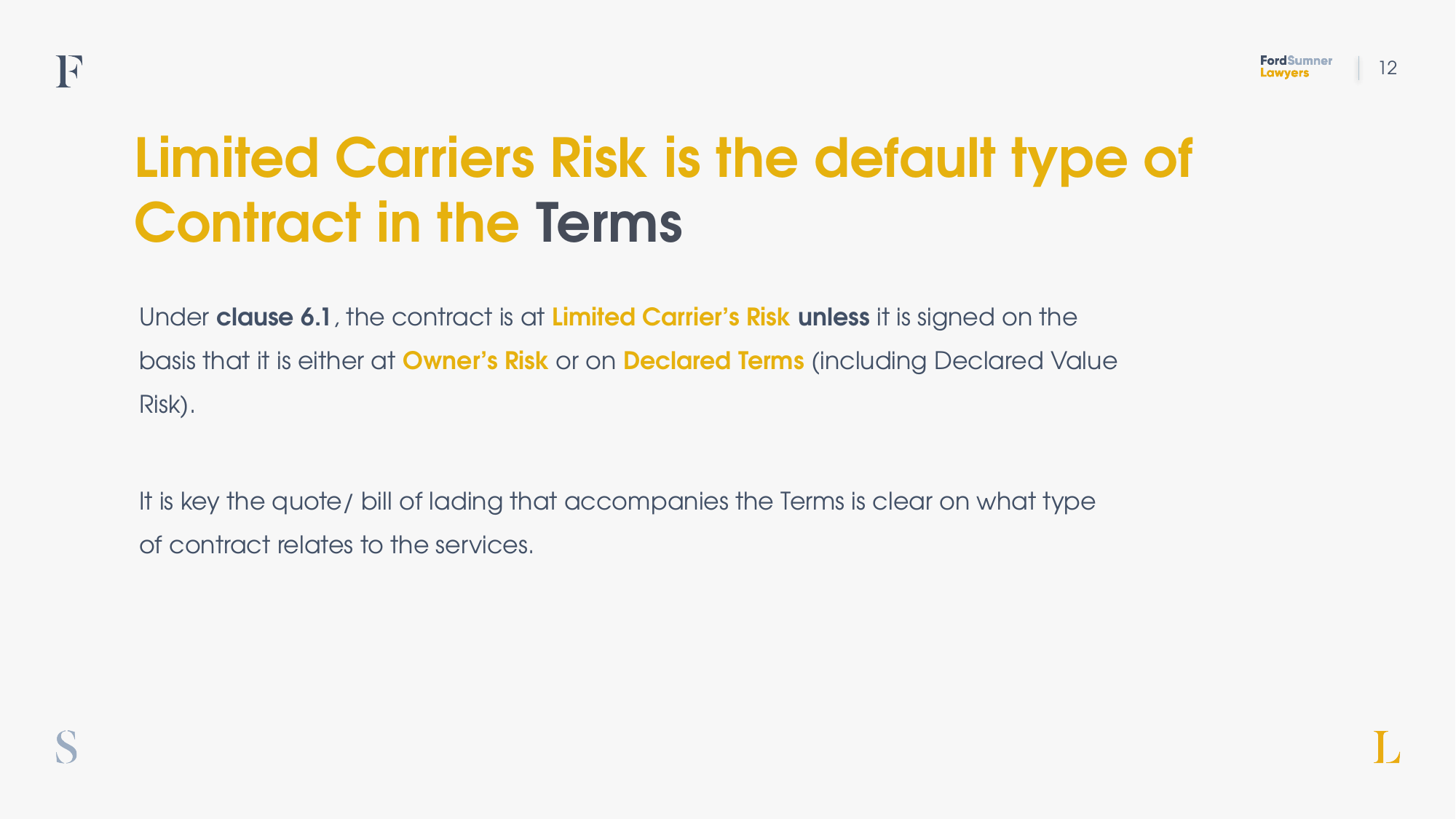

12
# Limited Carriers Risk is the default type of Contract in the Terms
Under clause 6.1, the contract is at Limited Carrier’s Risk unless it is signed on the basis that it is either at Owner’s Risk or on Declared Terms (including Declared Value Risk).

It is key the quote/ bill of lading that accompanies the Terms is clear on what type of contract relates to the services.